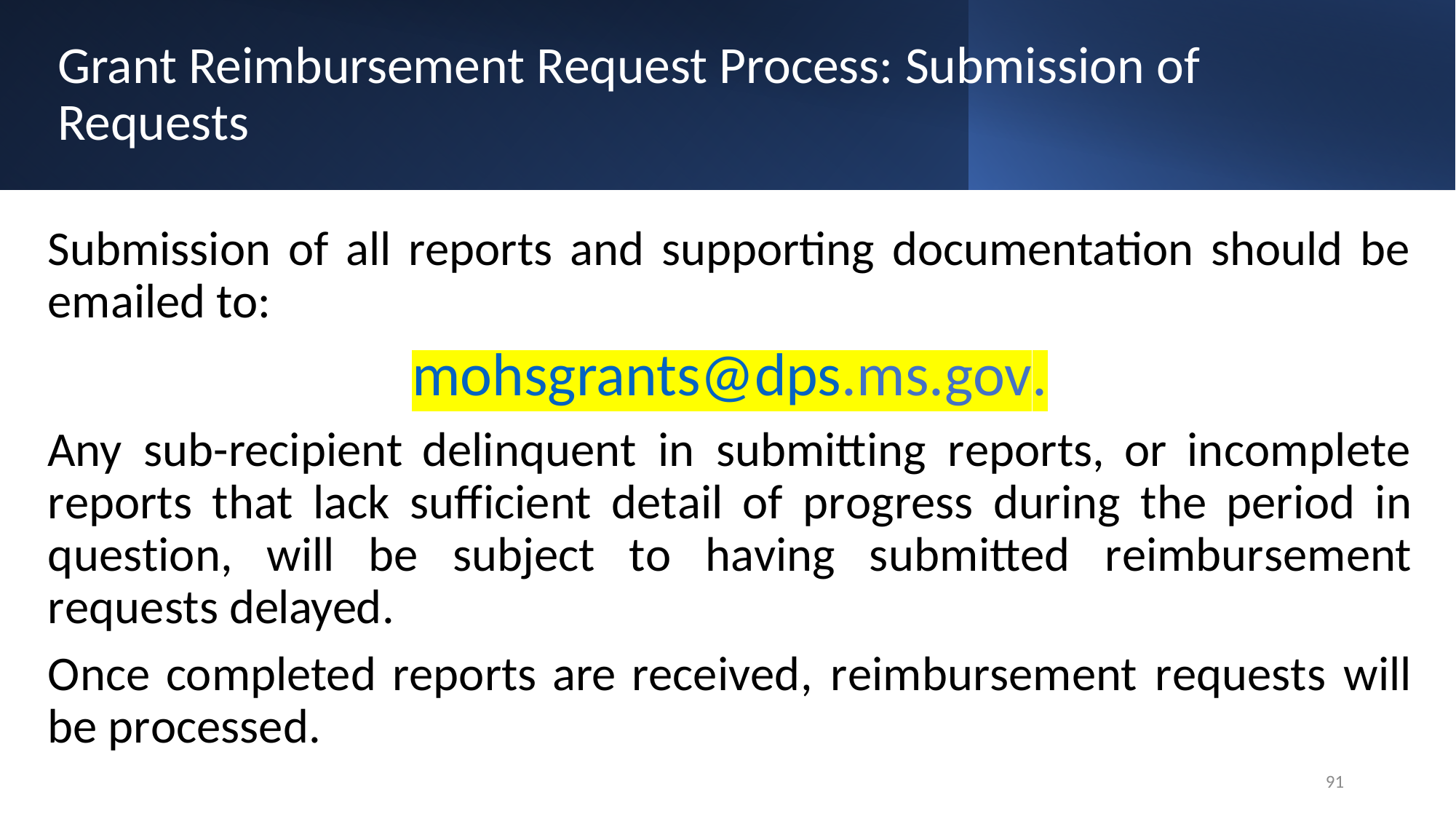

# Grant Reimbursement Request Process: Submission of Requests

Submission of all reports and supporting documentation should be emailed to:
mohsgrants@dps.ms.gov.
Any sub-recipient delinquent in submitting reports, or incomplete reports that lack sufficient detail of progress during the period in question, will be subject to having submitted reimbursement requests delayed.
Once completed reports are received, reimbursement requests will be processed.

91